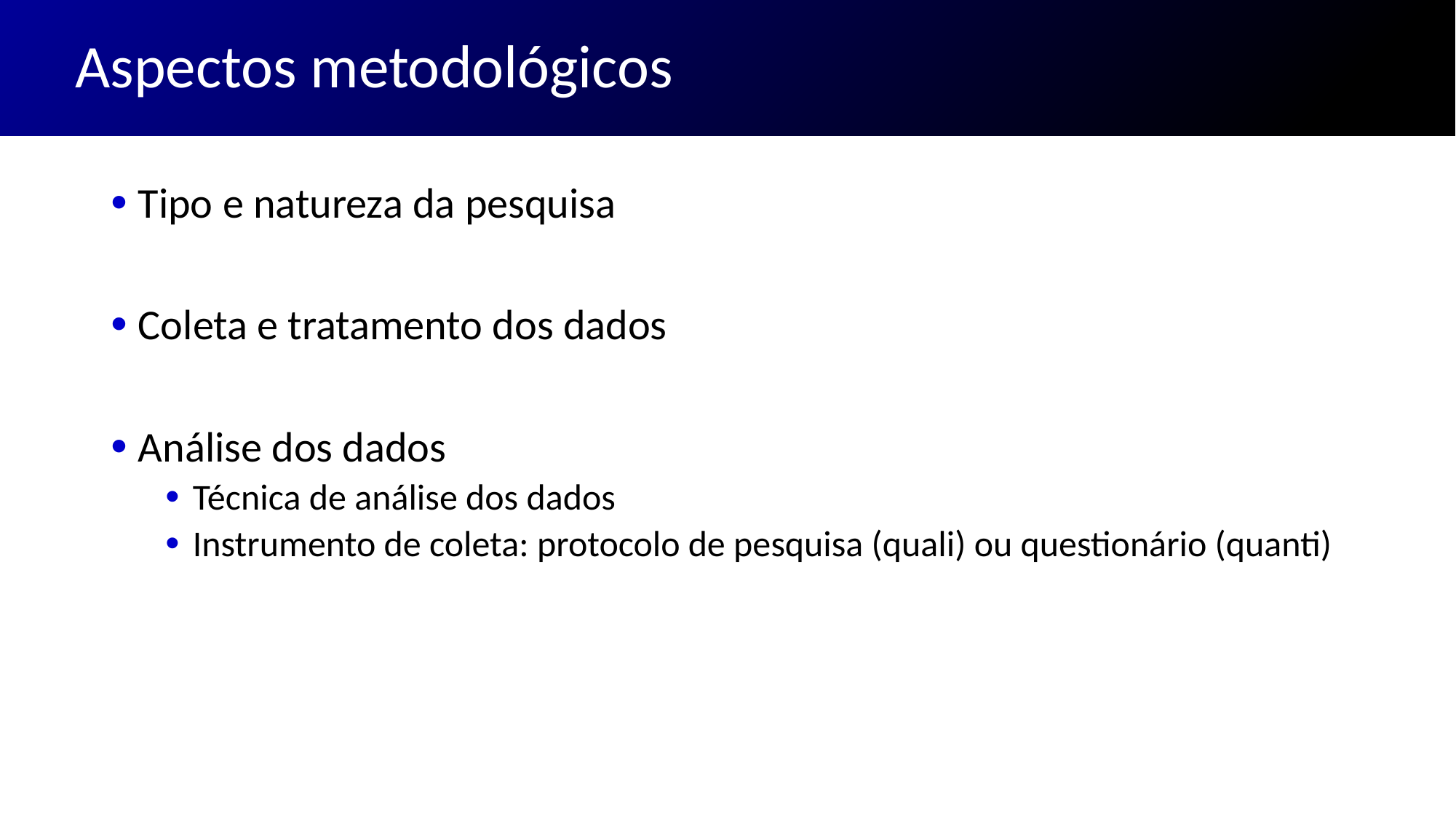

# Aspectos metodológicos
Tipo e natureza da pesquisa

Coleta e tratamento dos dados

Análise dos dados
Técnica de análise dos dados
Instrumento de coleta: protocolo de pesquisa (quali) ou questionário (quanti)